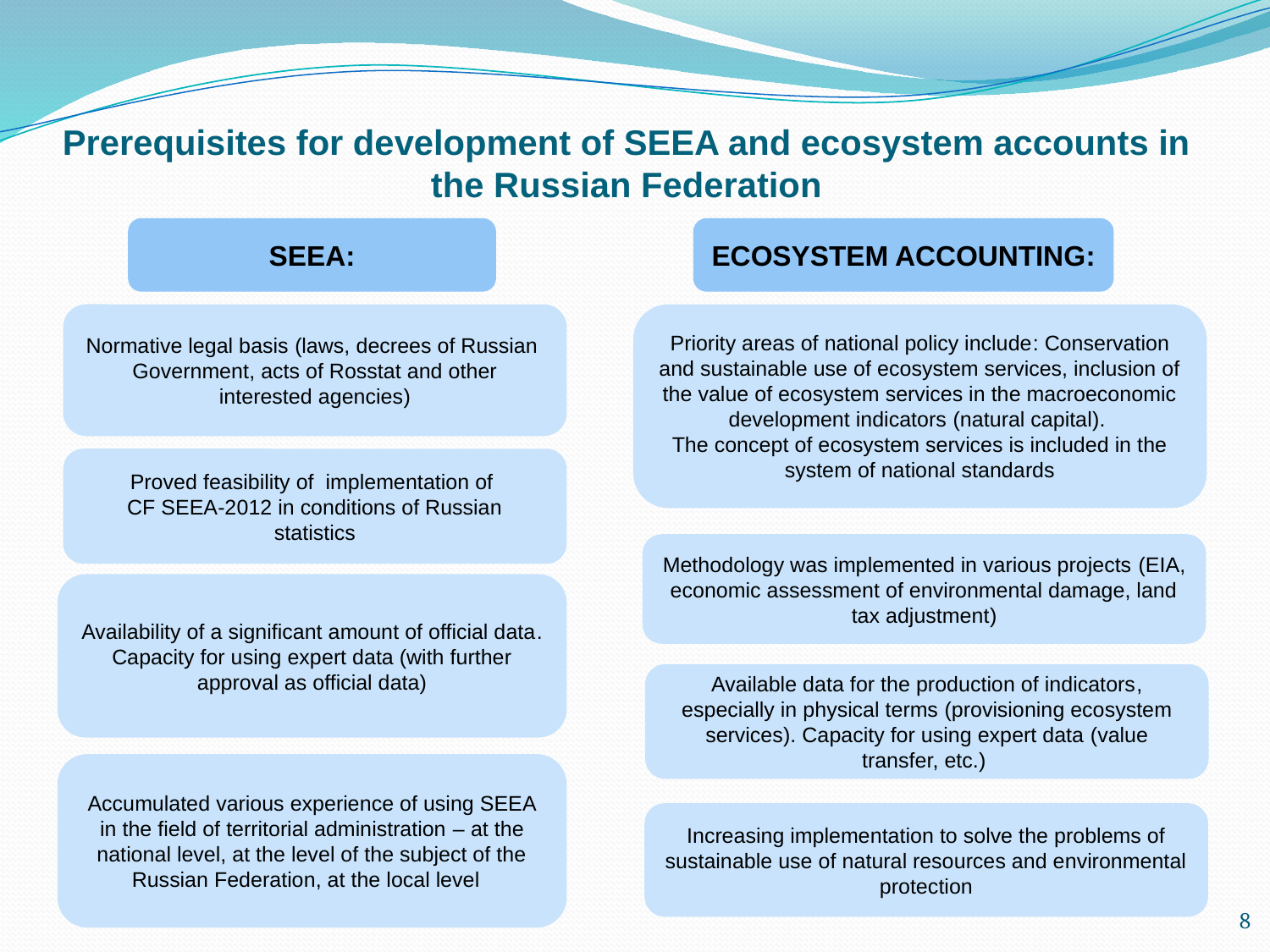

# Prerequisites for development of SEEA and ecosystem accounts in the Russian Federation
SEEA:
ECOSYSTEM ACCOUNTING:
Normative legal basis (laws, decrees of Russian  Government, acts of Rosstat and other interested agencies)
Priority areas of national policy include: Conservation and sustainable use of ecosystem services, inclusion of the value of ecosystem services in the macroeconomic development indicators (natural capital).
The concept of ecosystem services is included in the system of national standards
Proved feasibility of  implementation of
CF SEEA-2012 in conditions of Russian statistics
Methodology was implemented in various projects (EIA, economic assessment of environmental damage, land tax adjustment)
Availability of a significant amount of official data. Capacity for using expert data (with further approval as official data)
Available data for the production of indicators, especially in physical terms (provisioning ecosystem services). Capacity for using expert data (value transfer, etc.)
Accumulated various experience of using SEEA in the field of territorial administration – at the national level, at the level of the subject of the Russian Federation, at the local level
Increasing implementation to solve the problems of sustainable use of natural resources and environmental protection
8